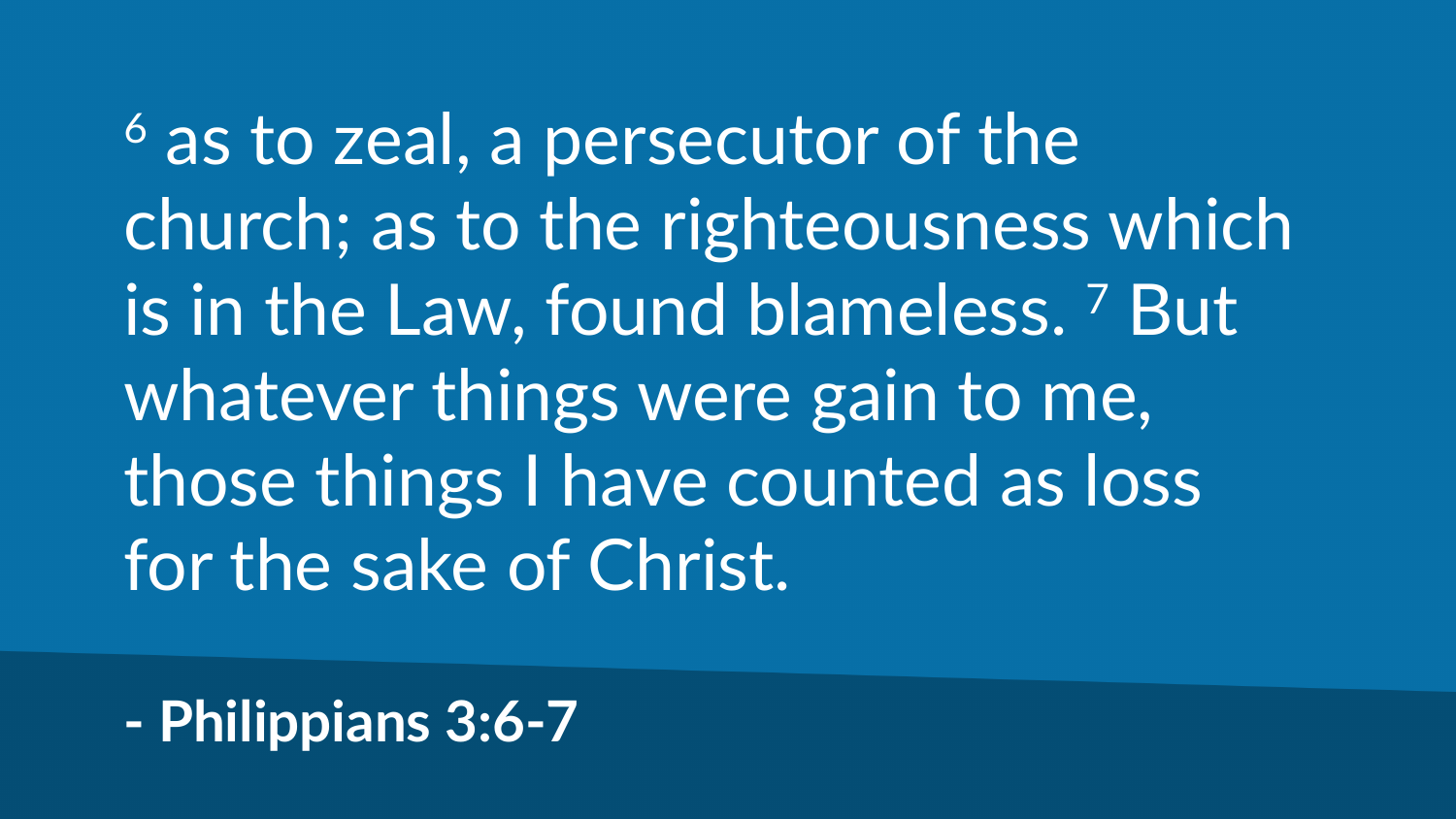

6 as to zeal, a persecutor of the church; as to the righteousness which is in the Law, found blameless. 7 But whatever things were gain to me, those things I have counted as loss for the sake of Christ.
- Philippians 3:6-7